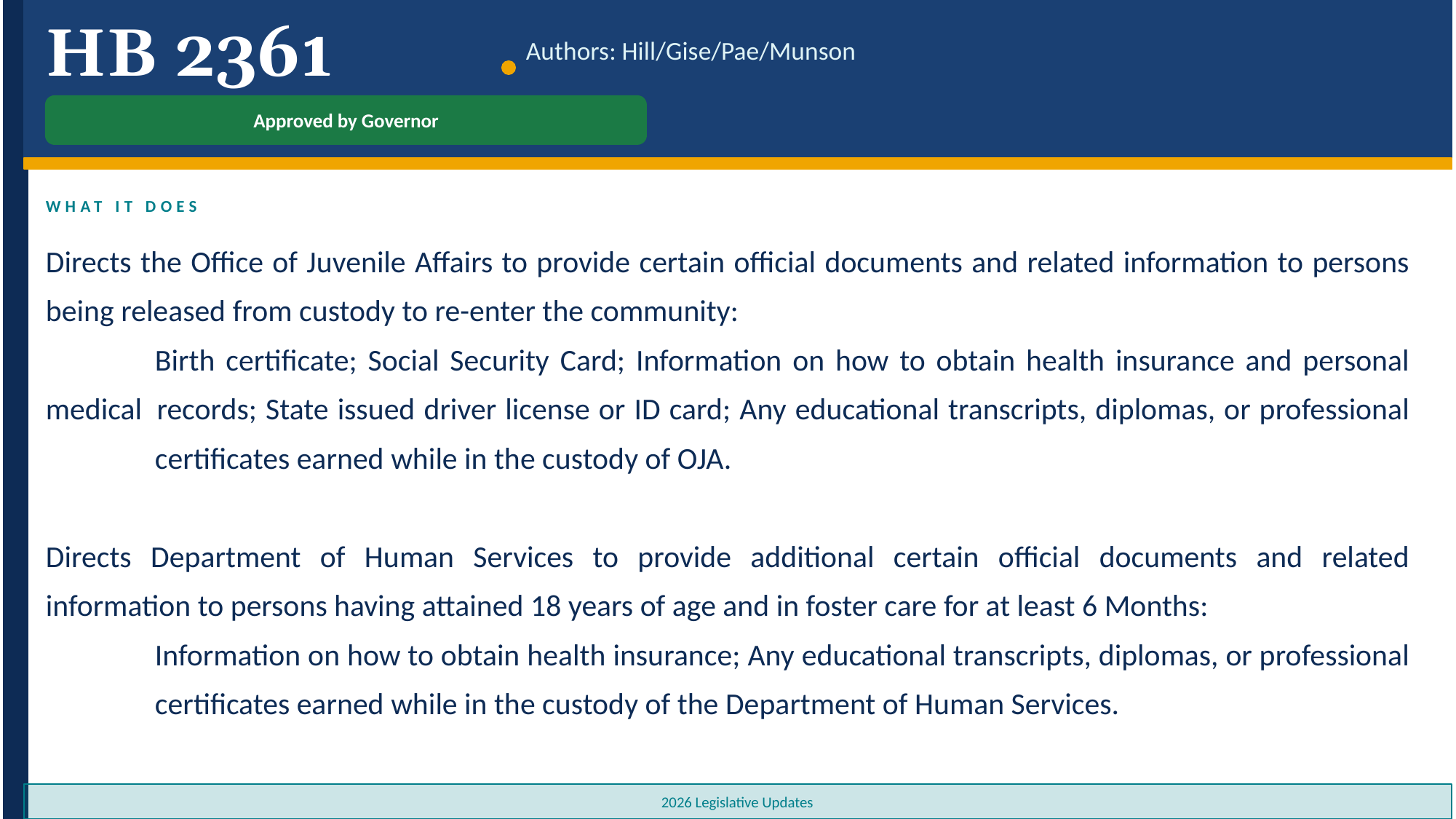

HB 2361
Authors: Hill/Gise/Pae/Munson

Approved by Governor

WHAT IT DOES
Directs the Office of Juvenile Affairs to provide certain official documents and related information to persons being released from custody to re-enter the community:
	Birth certificate; Social Security Card; Information on how to obtain health insurance and personal medical 	records; State issued driver license or ID card; Any educational transcripts, diplomas, or professional 	certificates earned while in the custody of OJA.

Directs Department of Human Services to provide additional certain official documents and related information to persons having attained 18 years of age and in foster care for at least 6 Months:
	Information on how to obtain health insurance; Any educational transcripts, diplomas, or professional 	certificates earned while in the custody of the Department of Human Services.

2026 Legislative Updates